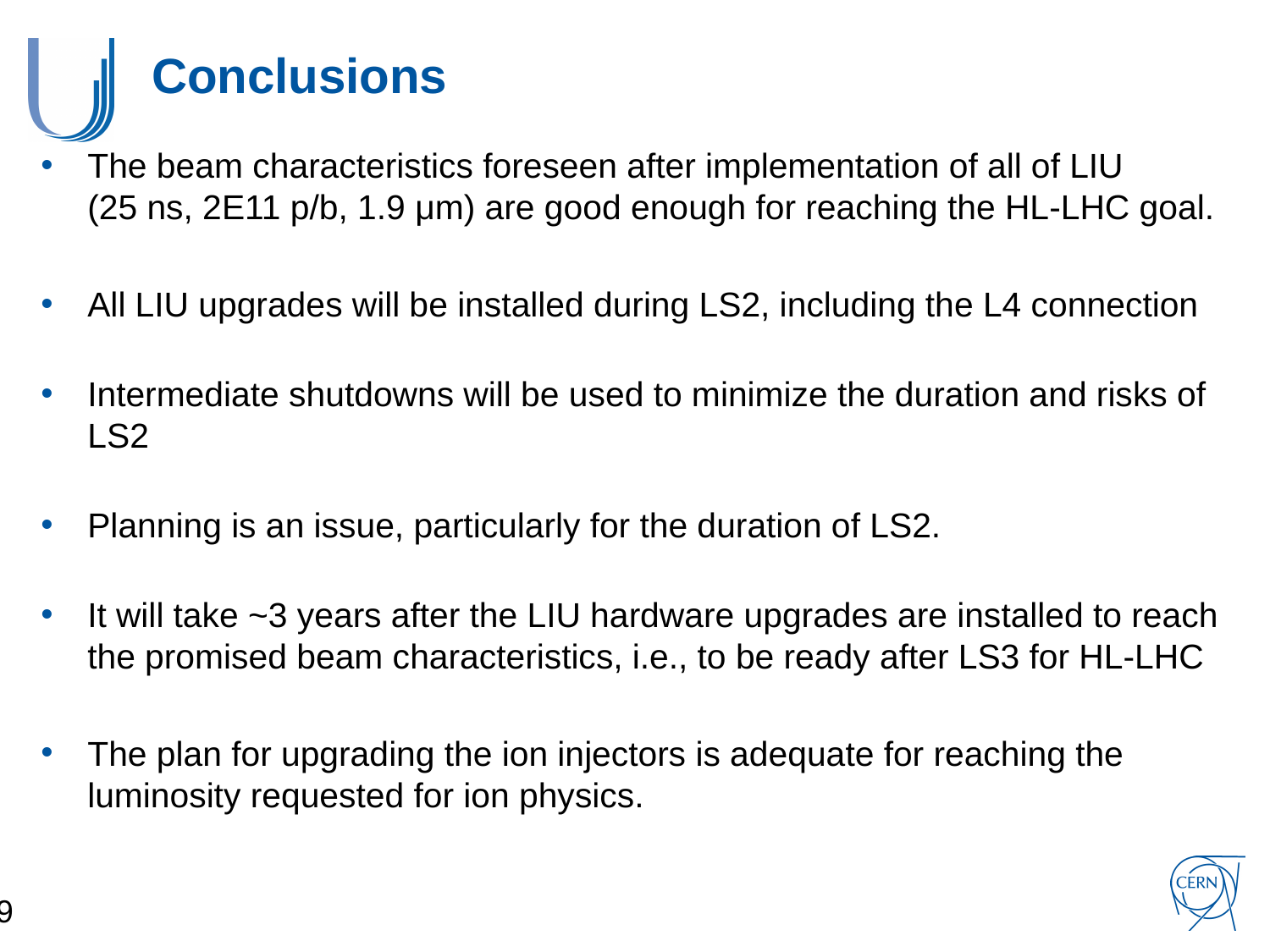

# Conclusions
The beam characteristics foreseen after implementation of all of LIU
(25 ns, 2E11 p/b, 1.9 μm) are good enough for reaching the HL-LHC goal.

All LIU upgrades will be installed during LS2, including the L4 connection
Intermediate shutdowns will be used to minimize the duration and risks of LS2
Planning is an issue, particularly for the duration of LS2.
It will take ~3 years after the LIU hardware upgrades are installed to reach the promised beam characteristics, i.e., to be ready after LS3 for HL-LHC

The plan for upgrading the ion injectors is adequate for reaching the luminosity requested for ion physics.